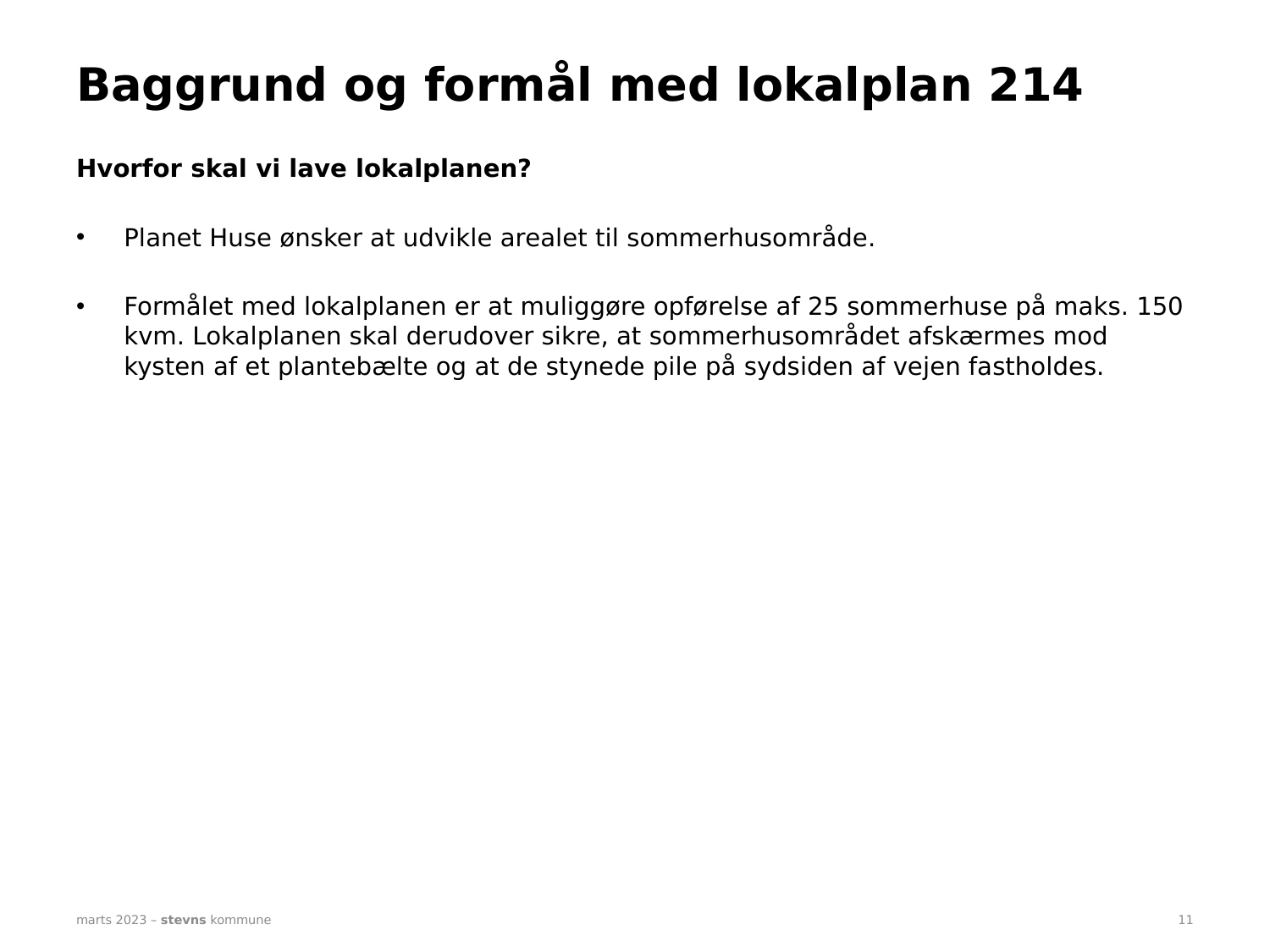

# Baggrund og formål med lokalplan 214
Hvorfor skal vi lave lokalplanen?

Planet Huse ønsker at udvikle arealet til sommerhusområde.

Formålet med lokalplanen er at muliggøre opførelse af 25 sommerhuse på maks. 150 kvm. Lokalplanen skal derudover sikre, at sommerhusområdet afskærmes mod kysten af et plantebælte og at de stynede pile på sydsiden af vejen fastholdes.

marts 2023 – stevns kommune
11